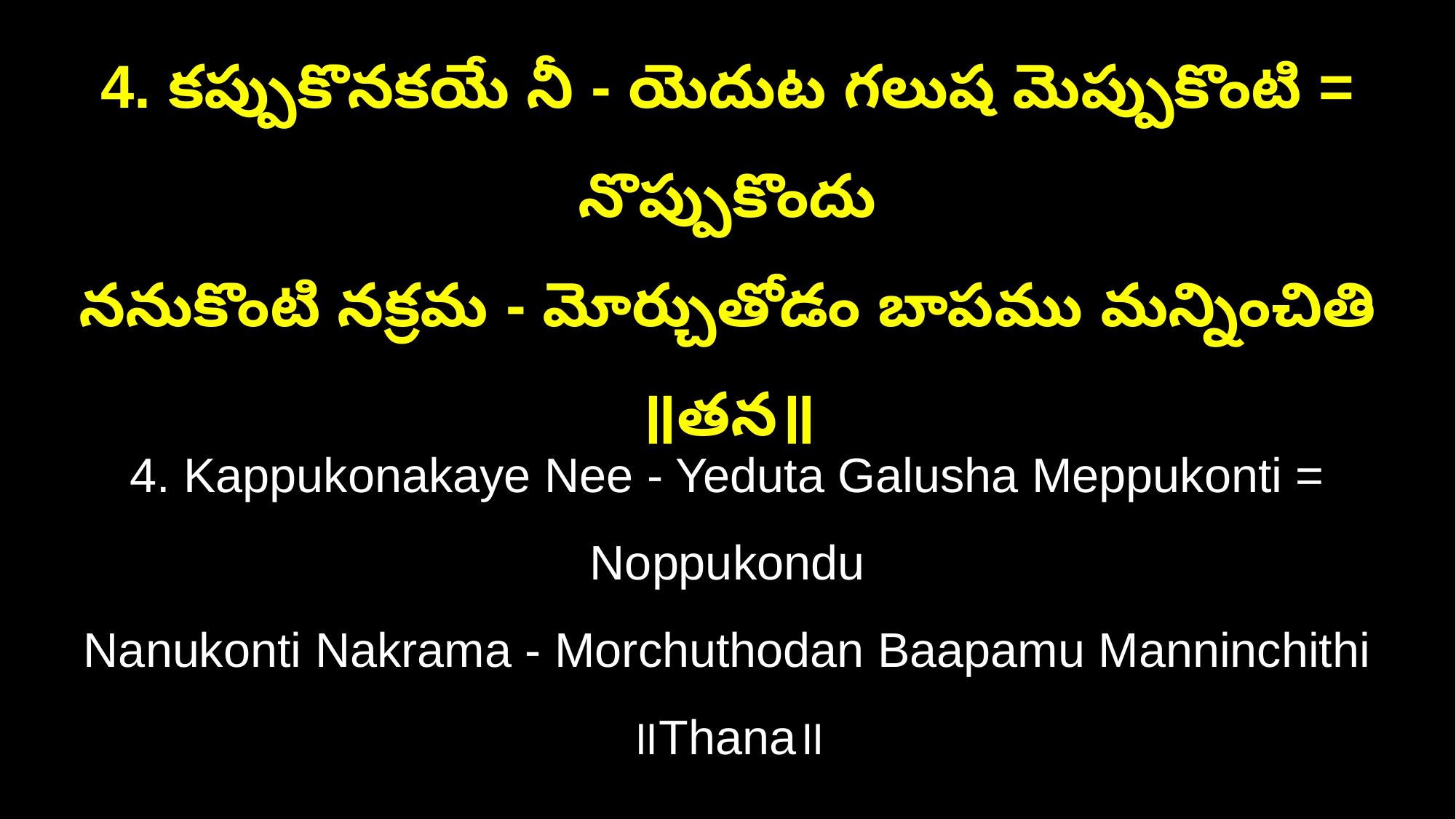

4. కప్పుకొనకయే నీ - యెదుట గలుష మెప్పుకొంటి = నొప్పుకొందు
ననుకొంటి నక్రమ - మోర్చుతోడం బాపము మన్నించితి ॥తన॥
4. Kappukonakaye Nee - Yeduta Galusha Meppukonti = Noppukondu
Nanukonti Nakrama - Morchuthodan Baapamu Manninchithi ॥Thana॥